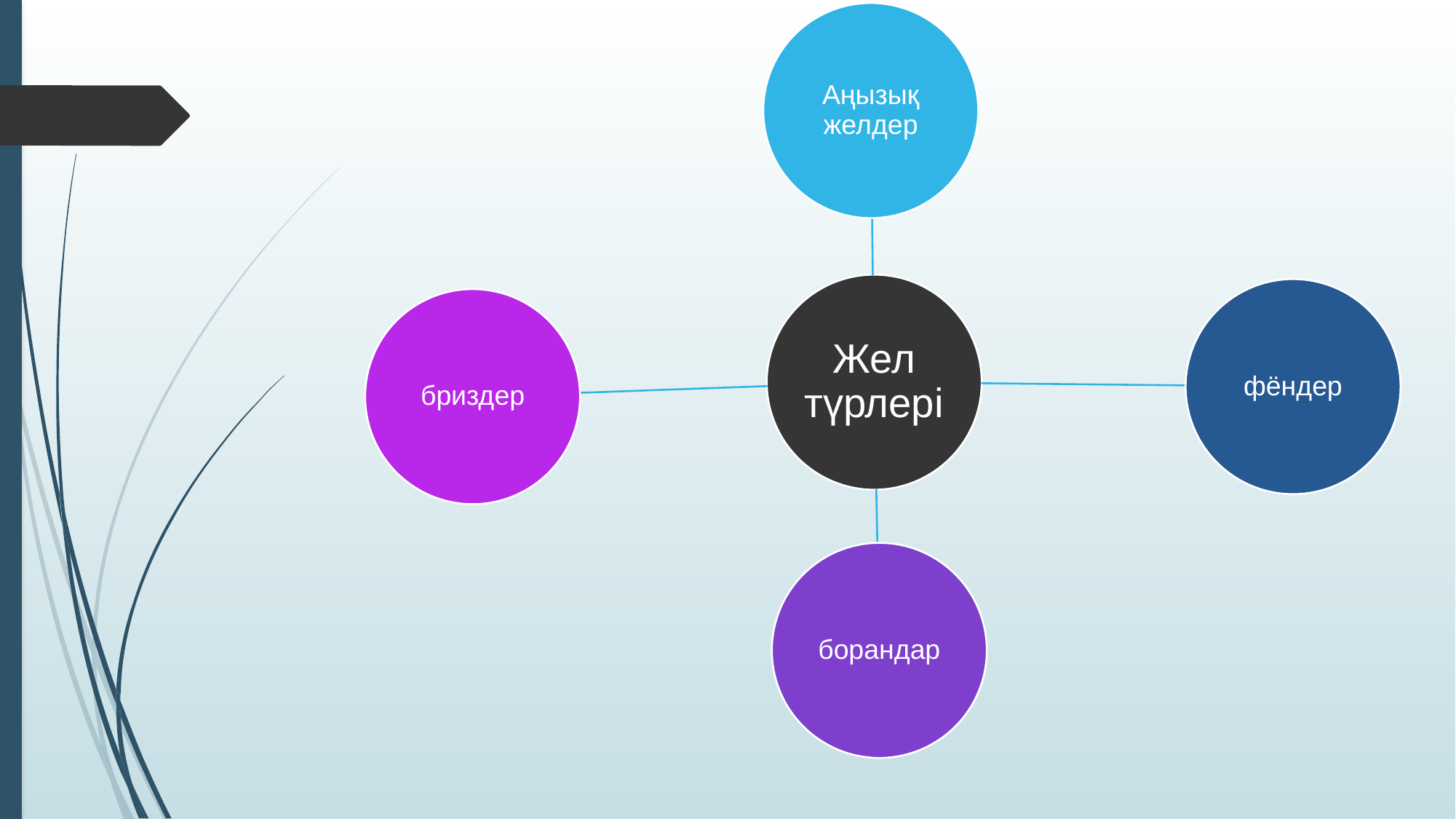

Жел түрлері

Аңызық желдер

фёндер

борандар

бриздер
#